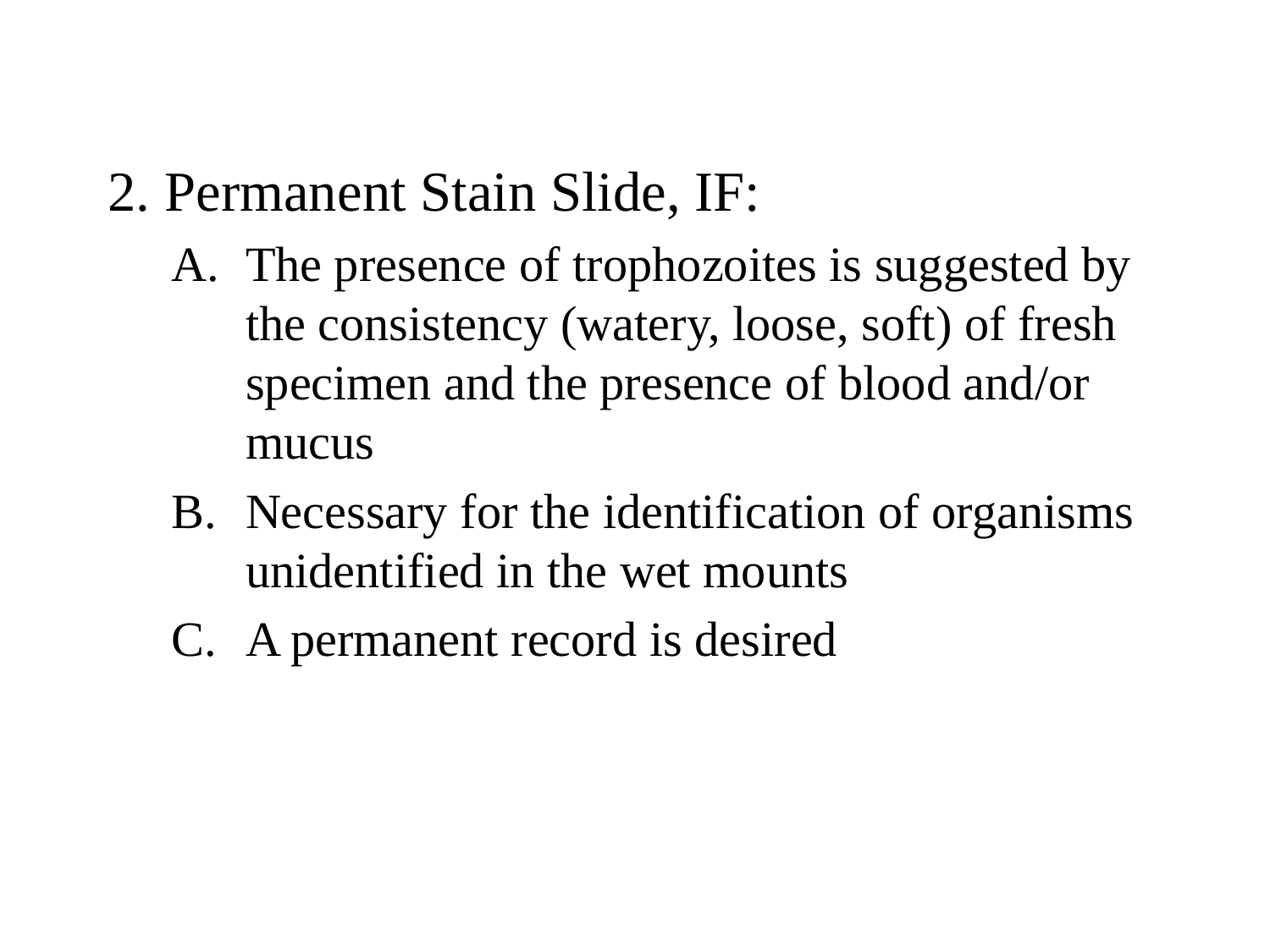

2. Permanent Stain Slide, IF:
The presence of trophozoites is suggested by the consistency (watery, loose, soft) of fresh specimen and the presence of blood and/or mucus
Necessary for the identification of organisms unidentified in the wet mounts
A permanent record is desired